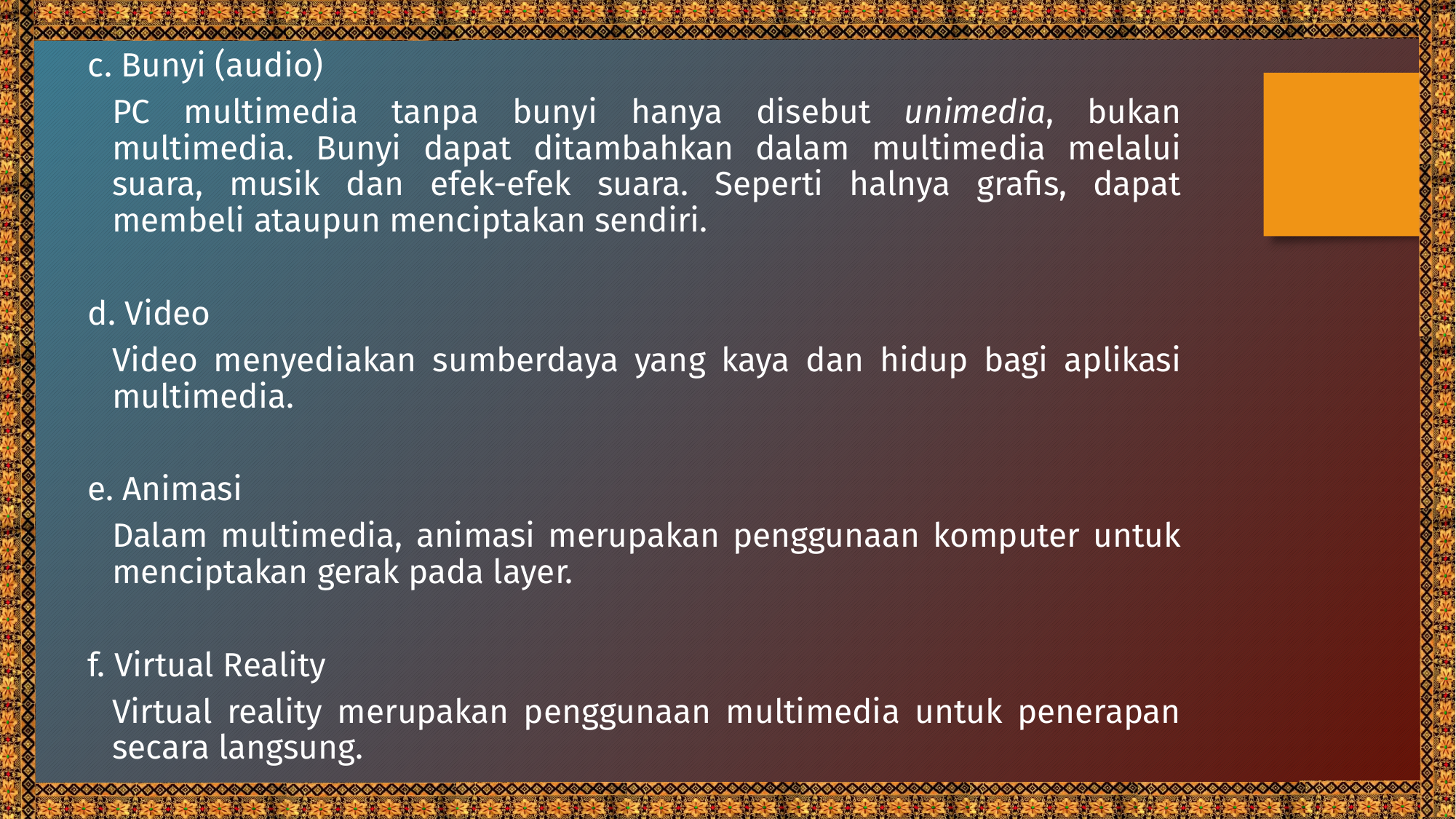

c. Bunyi (audio)
	PC multimedia tanpa bunyi hanya disebut unimedia, bukan multimedia. Bunyi dapat ditambahkan dalam multimedia melalui suara, musik dan efek-efek suara. Seperti halnya grafis, dapat membeli ataupun menciptakan sendiri.

d. Video
	Video menyediakan sumberdaya yang kaya dan hidup bagi aplikasi multimedia.

e. Animasi
	Dalam multimedia, animasi merupakan penggunaan komputer untuk menciptakan gerak pada layer.

f. Virtual Reality
	Virtual reality merupakan penggunaan multimedia untuk penerapan secara langsung.